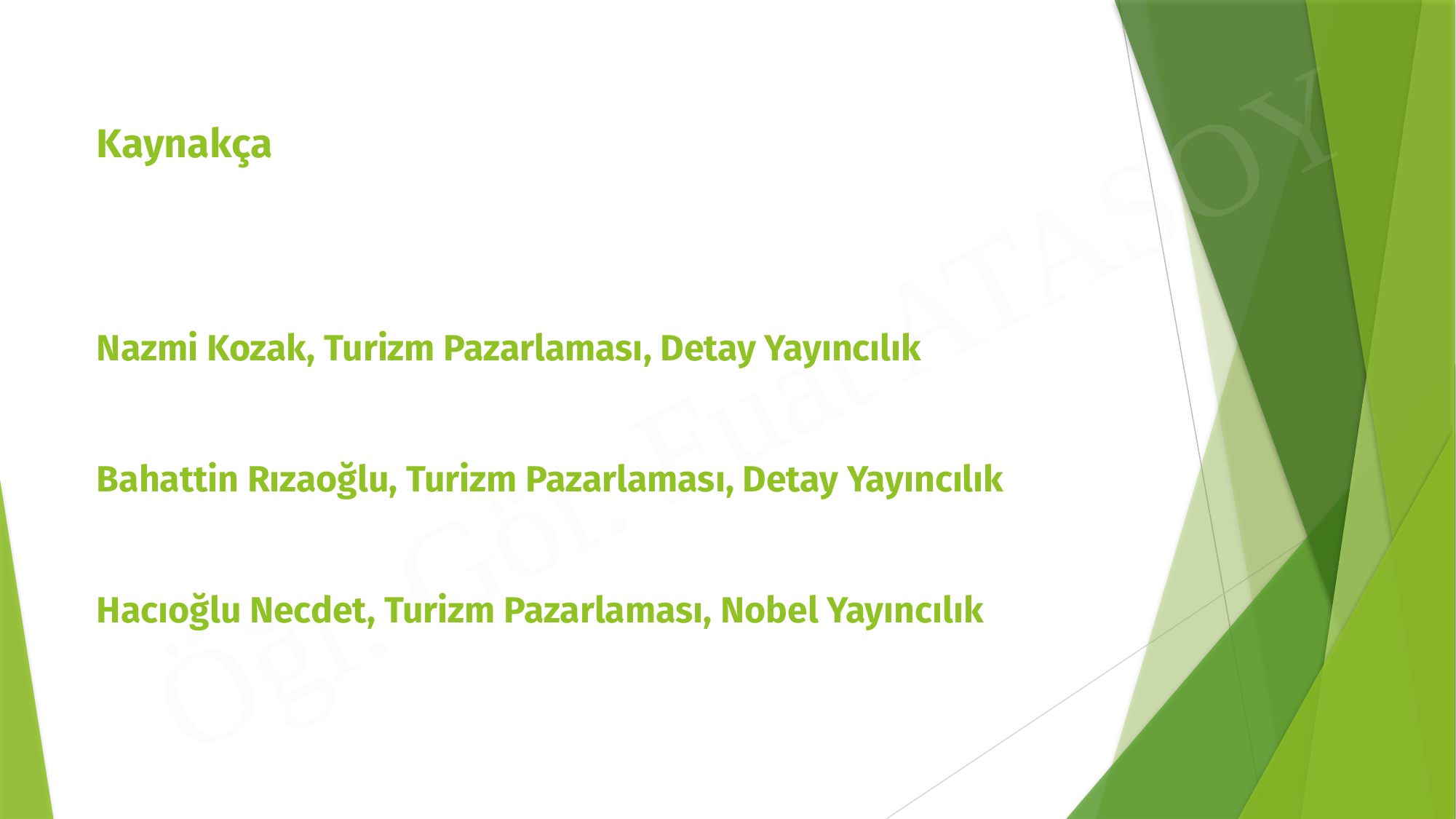

Kaynakça
Nazmi Kozak, Turizm Pazarlaması, Detay Yayıncılık

Bahattin Rızaoğlu, Turizm Pazarlaması, Detay Yayıncılık

Hacıoğlu Necdet, Turizm Pazarlaması, Nobel Yayıncılık